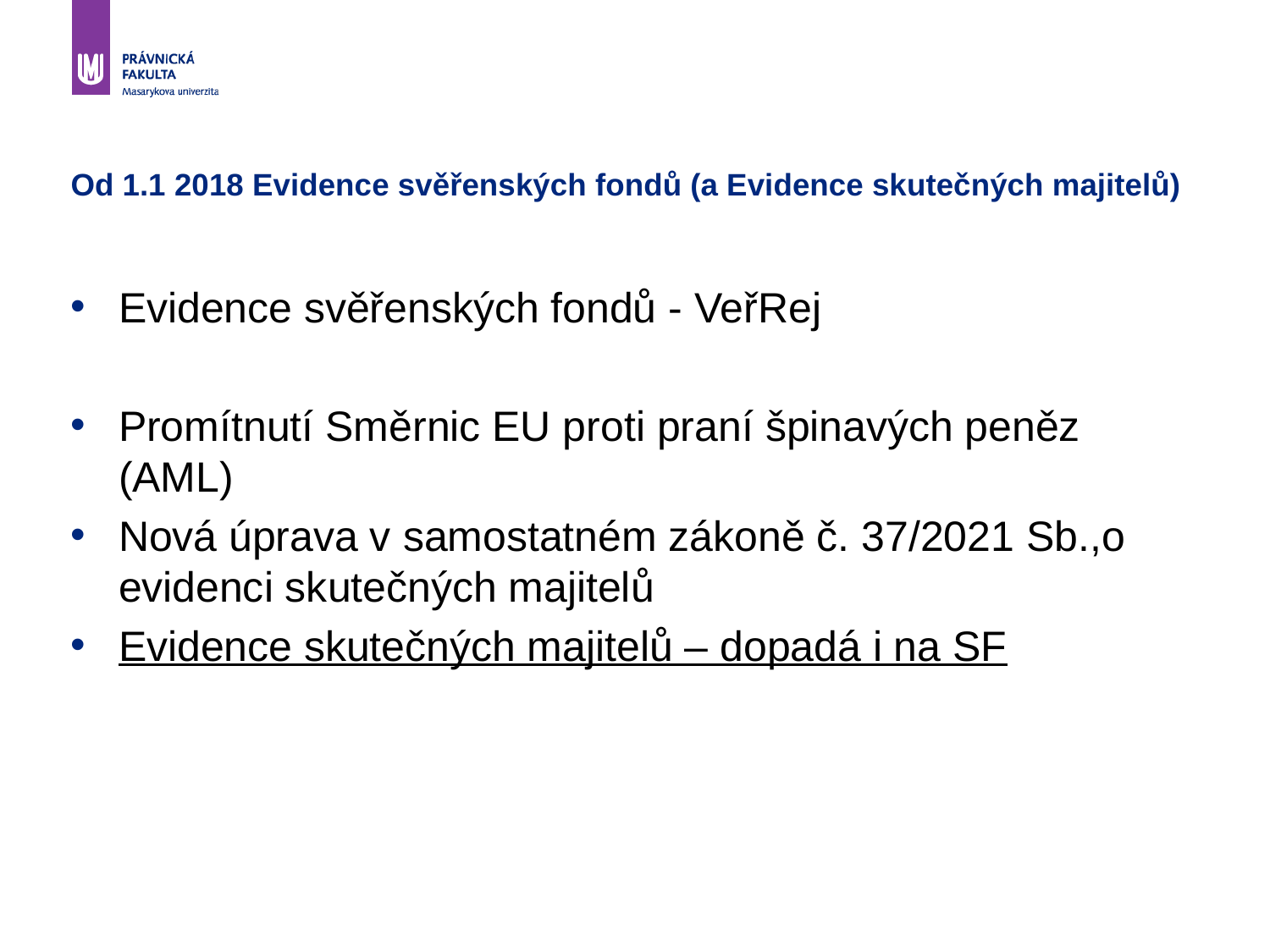

# Od 1.1 2018 Evidence svěřenských fondů (a Evidence skutečných majitelů)
Evidence svěřenských fondů - VeřRej

Promítnutí Směrnic EU proti praní špinavých peněz (AML)
Nová úprava v samostatném zákoně č. 37/2021 Sb.,o evidenci skutečných majitelů
Evidence skutečných majitelů – dopadá i na SF